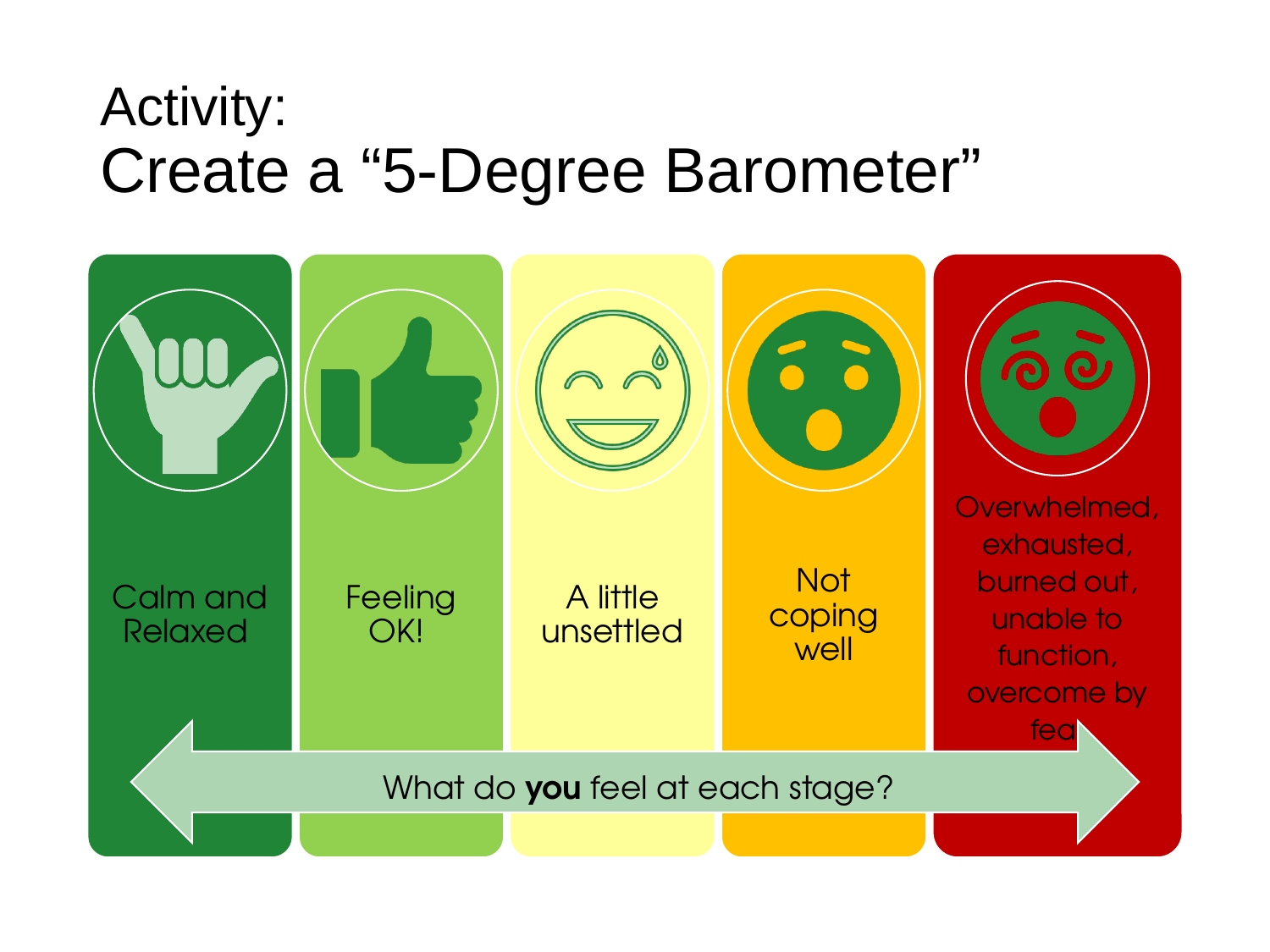

# Activity: Create a “5-Degree Barometer”
Calm and Relaxed
Feeling OK!
A little unsettled
Not coping well
Overwhelmed, exhausted, burned out, unable to function, overcome by fear
What do you feel at each stage?